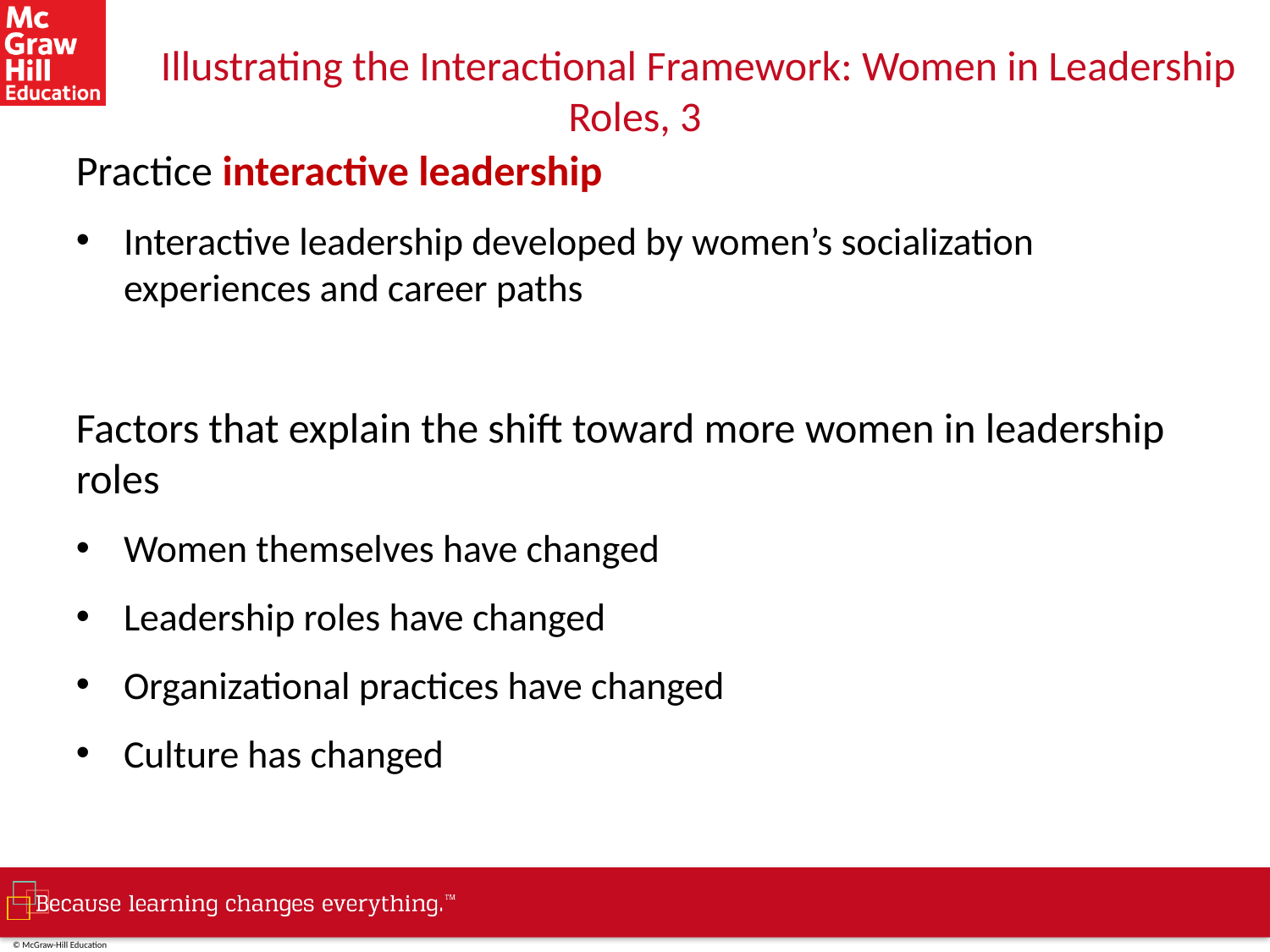

# Illustrating the Interactional Framework: Women in Leadership Roles, 3
Practice interactive leadership
Interactive leadership developed by women’s socialization experiences and career paths

Factors that explain the shift toward more women in leadership roles
Women themselves have changed
Leadership roles have changed
Organizational practices have changed
Culture has changed